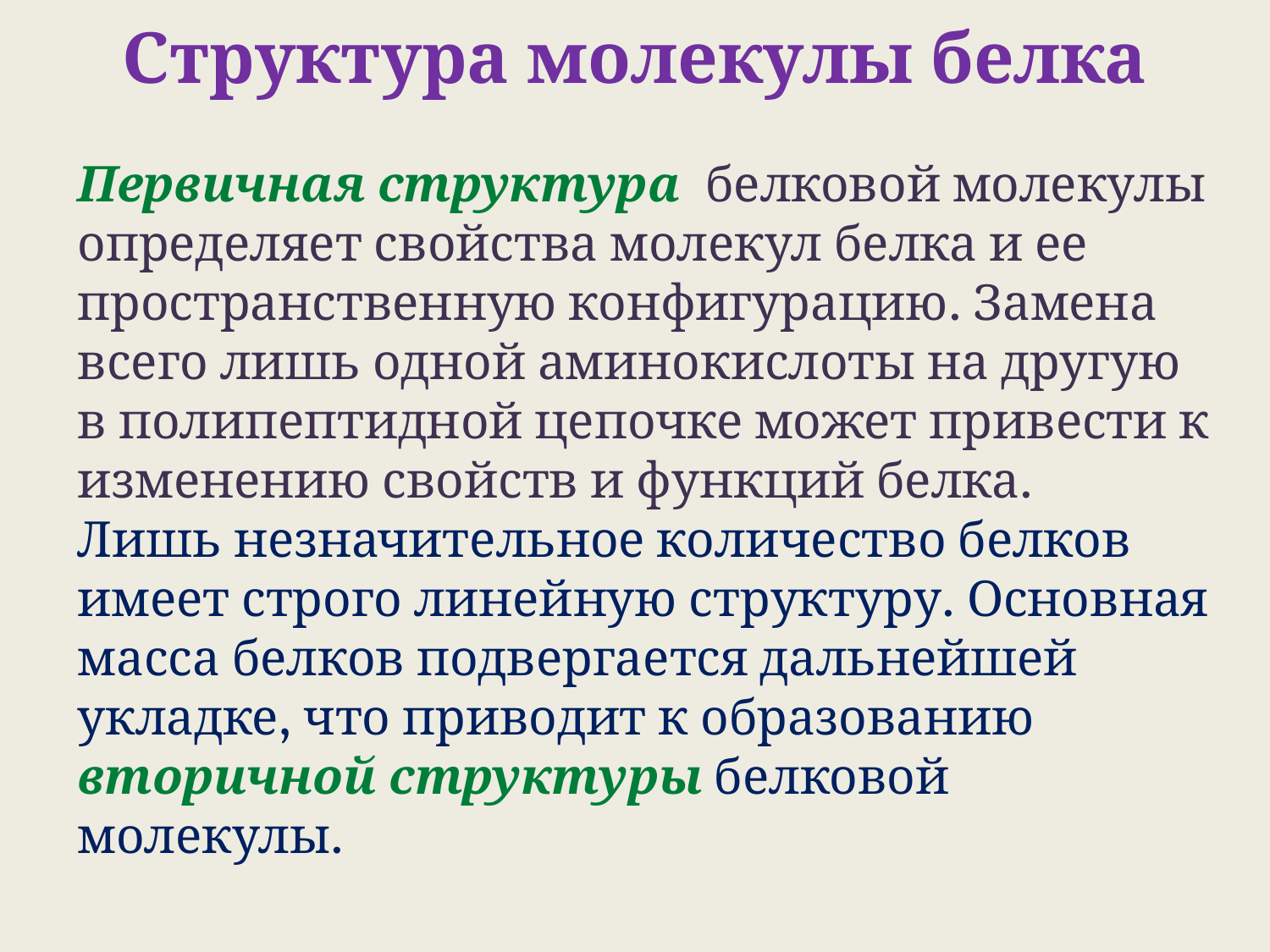

# Структура молекулы белка
Первичная структура  белковой молекулы определяет свойства молекул белка и ее пространственную конфигурацию. Замена всего лишь одной аминокислоты на другую в полипептидной цепочке может привести к изменению свойств и функций белка.
Лишь незначительное количество белков имеет строго линейную структуру. Основная масса белков подвергается дальнейшей укладке, что приводит к образованию вторичной структуры белковой молекулы.